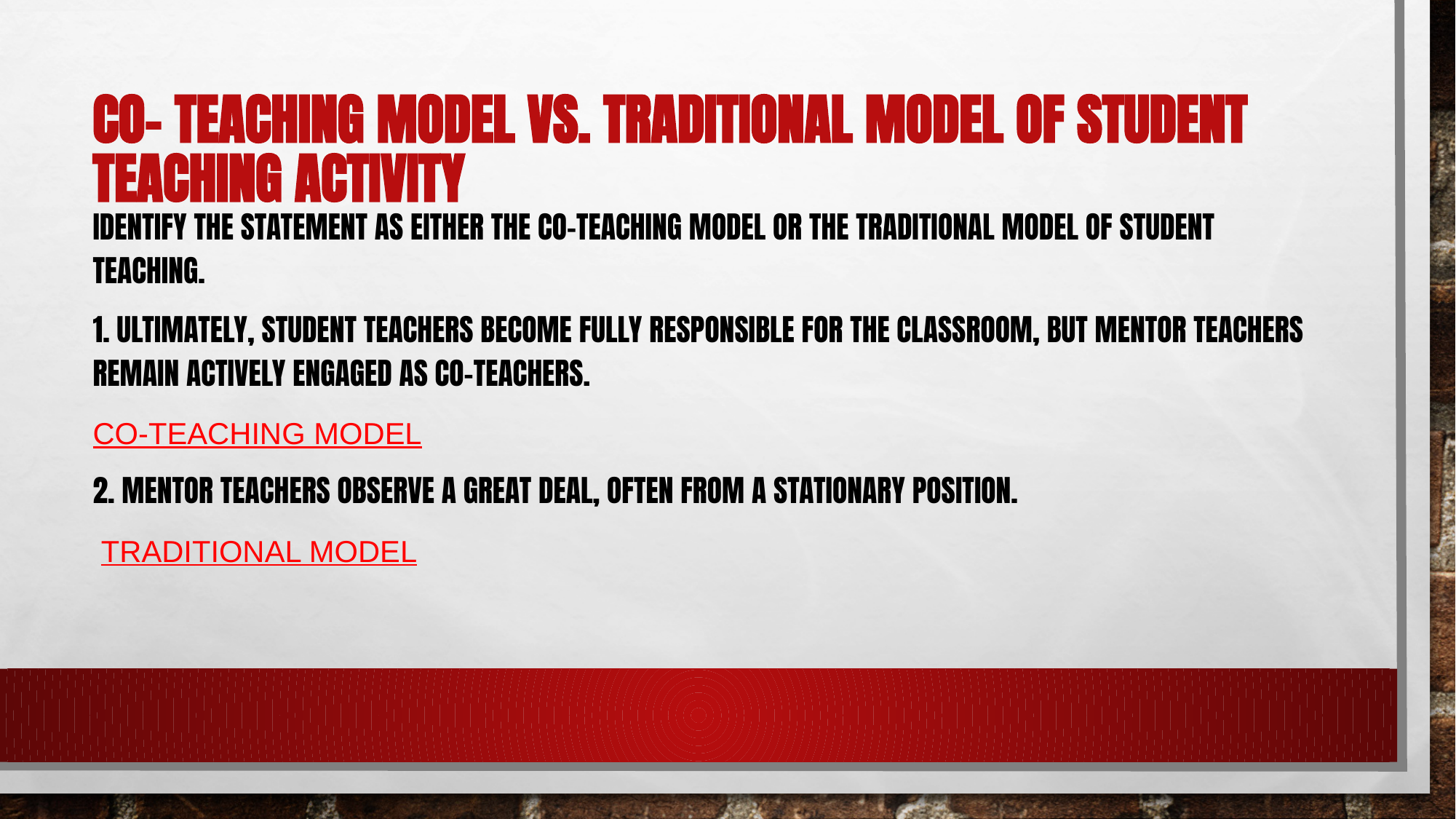

# Co- Teaching Model vs. Traditional Model of Student Teaching Activity
Identify the statement as either the Co-Teaching Model or the Traditional Model of Student Teaching.
1. Ultimately, student teachers become fully responsible for the classroom, but mentor teachers remain actively engaged as co-teachers.
Co-Teaching Model
2. mentor teachers observe a great deal, often from a stationary position.
 Traditional Model